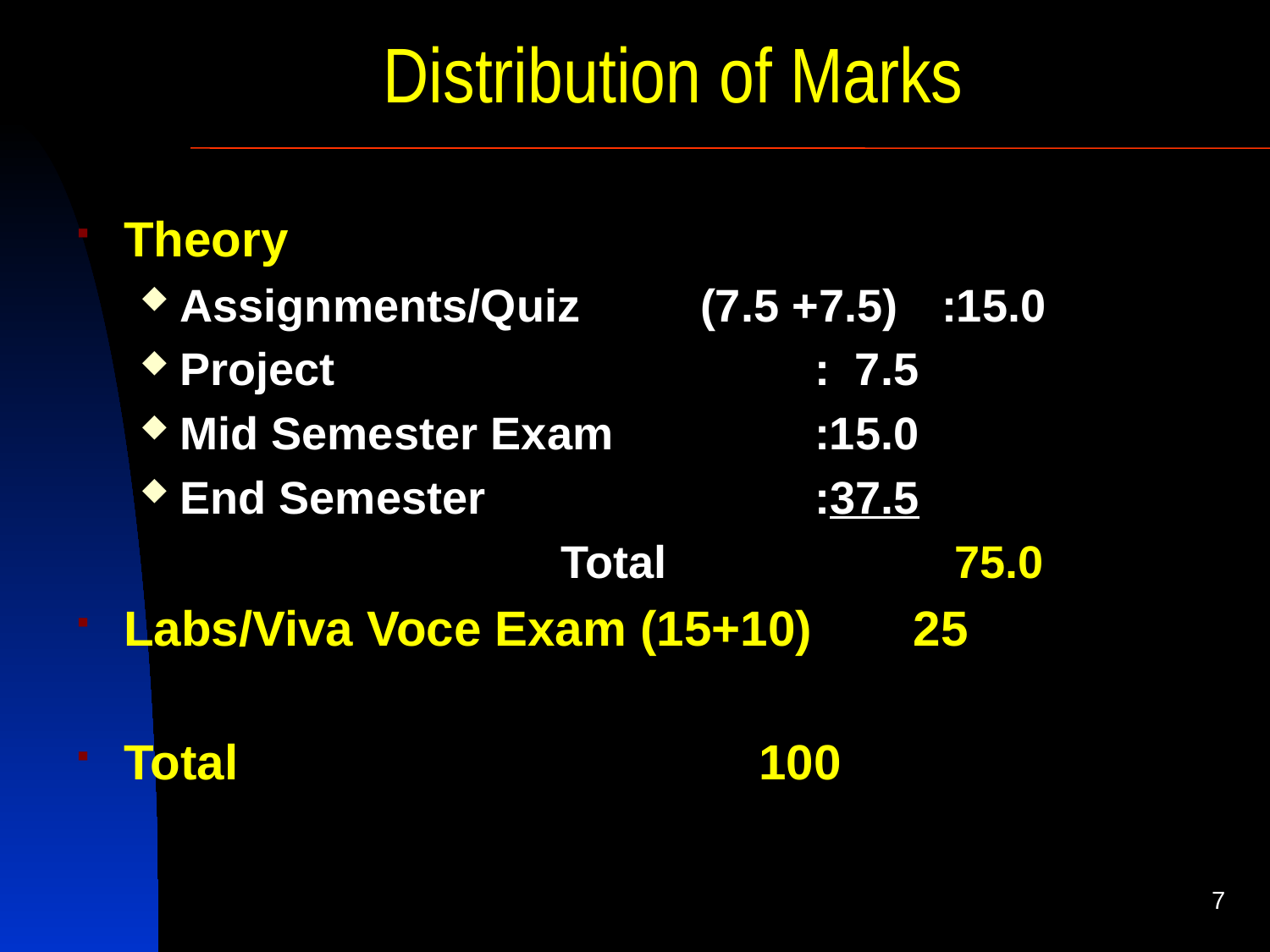

# Distribution of Marks
Theory
Assignments/Quiz	 (7.5 +7.5)	:15.0
Project				:  7.5
Mid Semester Exam		:15.0
End Semester 			:37.5
				Total			 75.0
Labs/Viva Voce Exam (15+10)	  25

Total					100
7